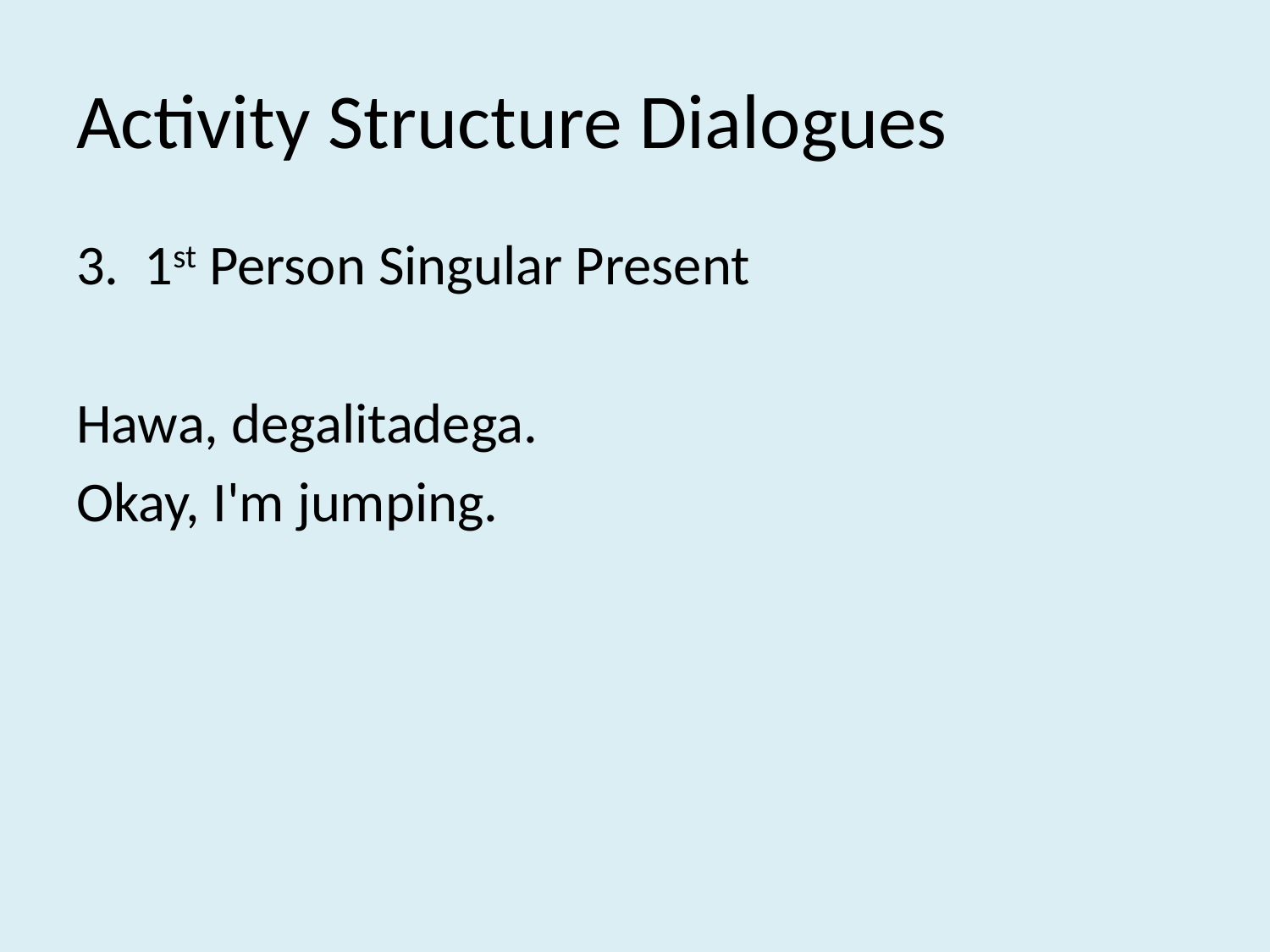

# Activity Structure Dialogues
3.  1st Person Singular Present

Hawa, degalitadega.
Okay, I'm jumping.